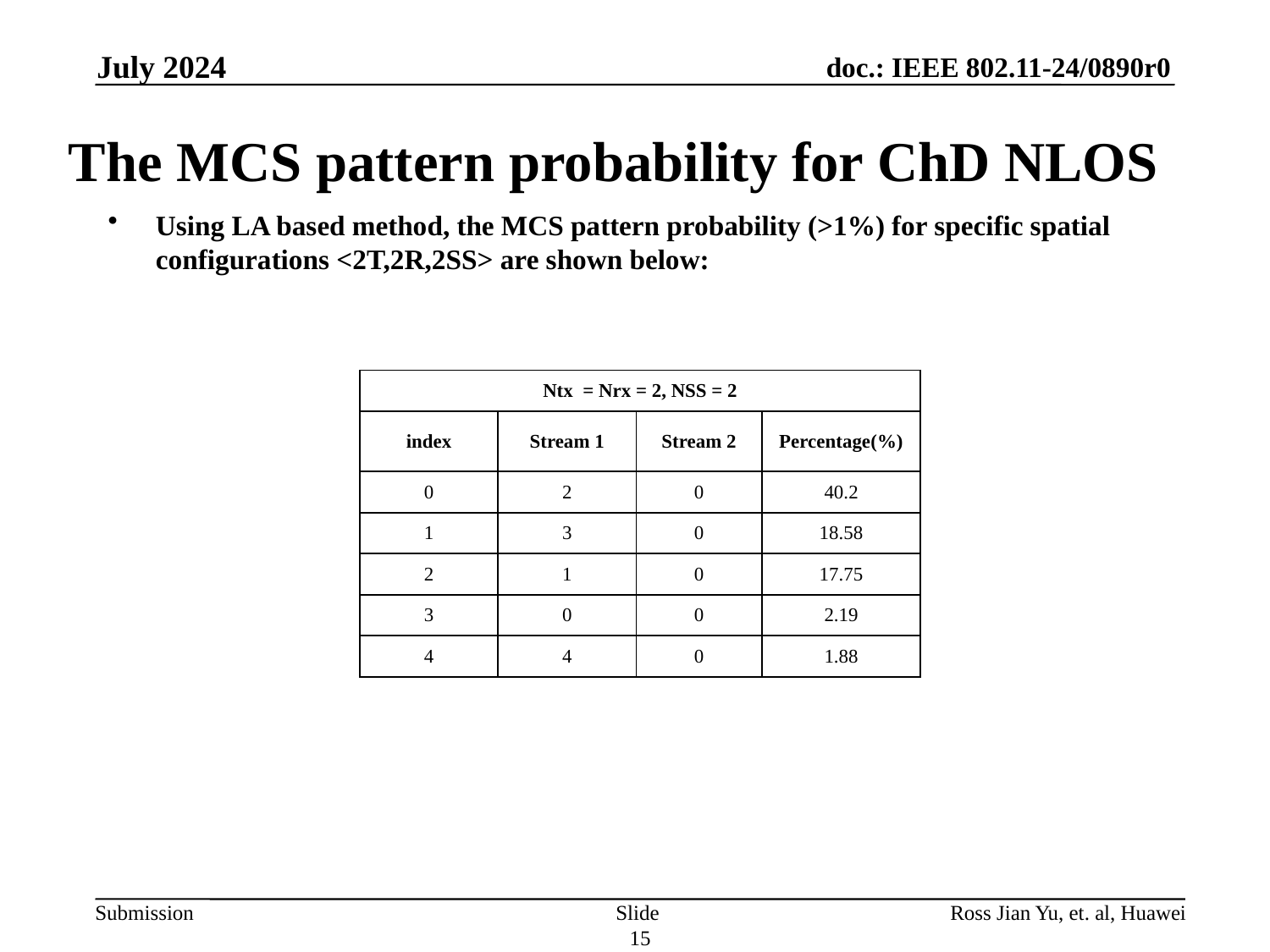

July 2024
# The MCS pattern probability for ChD NLOS
Using LA based method, the MCS pattern probability (>1%) for specific spatial configurations <2T,2R,2SS> are shown below:
| Ntx = Nrx = 2, NSS = 2 |  |  |  |
| --- | --- | --- | --- |
| index | Stream 1 | Stream 2 | Percentage(%) |
| 0 | 2 | 0 | 40.2 |
| 1 | 3 | 0 | 18.58 |
| 2 | 1 | 0 | 17.75 |
| 3 | 0 | 0 | 2.19 |
| 4 | 4 | 0 | 1.88 |
Slide 15
Ross Jian Yu, et. al, Huawei